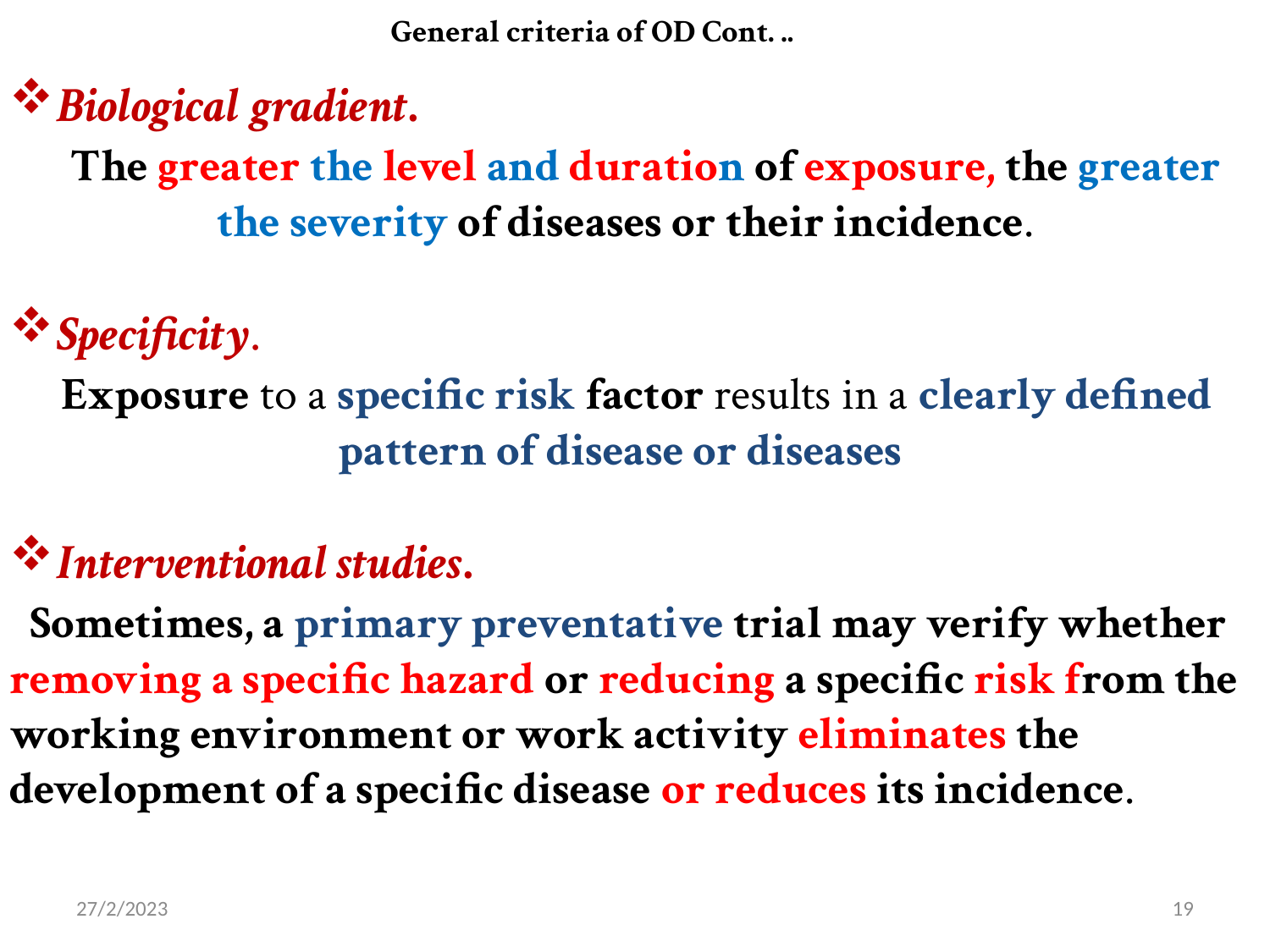

General criteria of OD Cont. ..
Biological gradient.
    The greater the level and duration of exposure, the greater the severity of diseases or their incidence.

Specificity.
  Exposure to a specific risk factor results in a clearly defined pattern of disease or diseases

Interventional studies.
  Sometimes, a primary preventative trial may verify whether removing a specific hazard or reducing a specific risk from the working environment or work activity eliminates the development of a specific disease or reduces its incidence.
27/2/2023
19